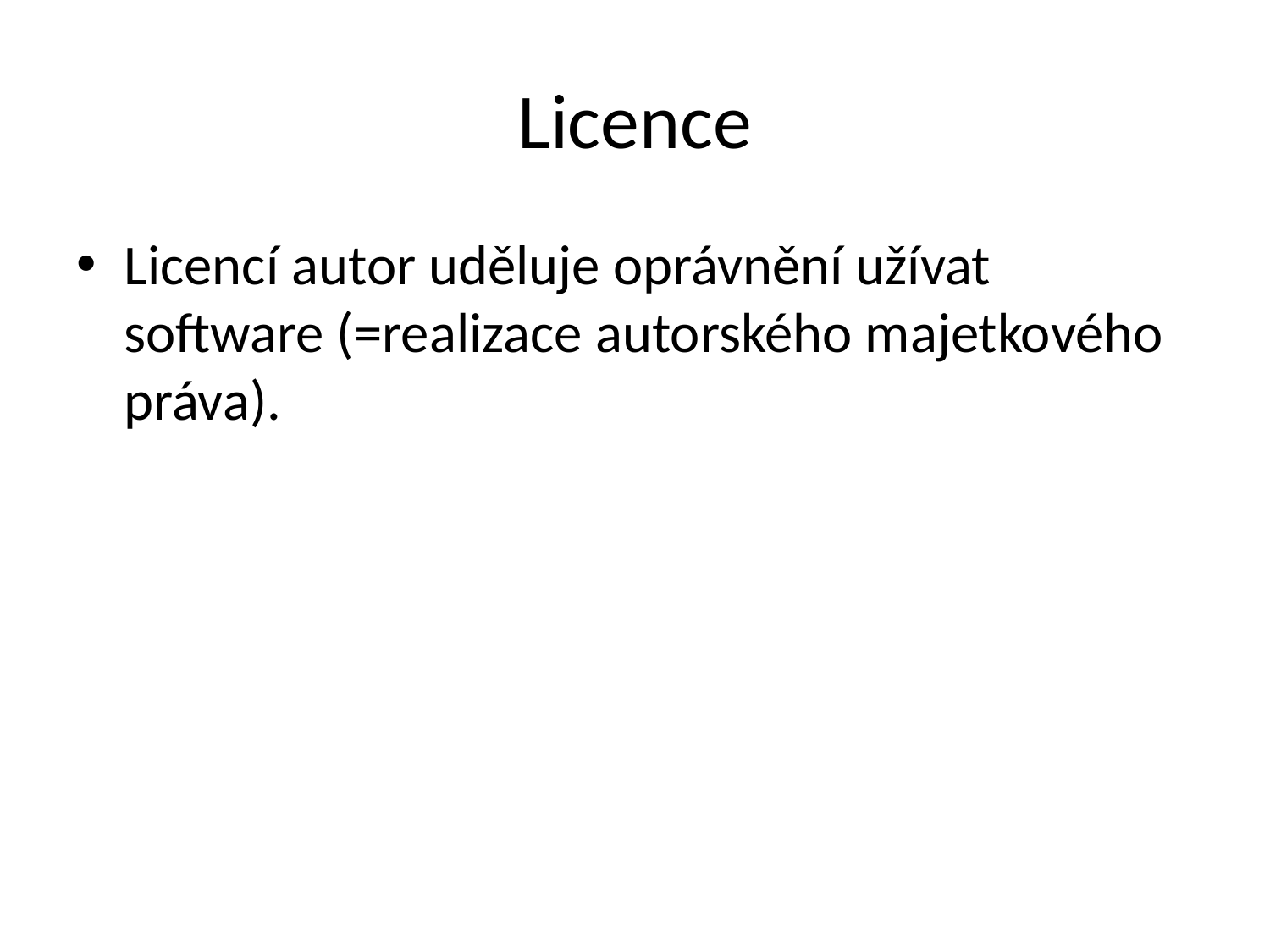

# Licence
Licencí autor uděluje oprávnění užívat software (=realizace autorského majetkového práva).